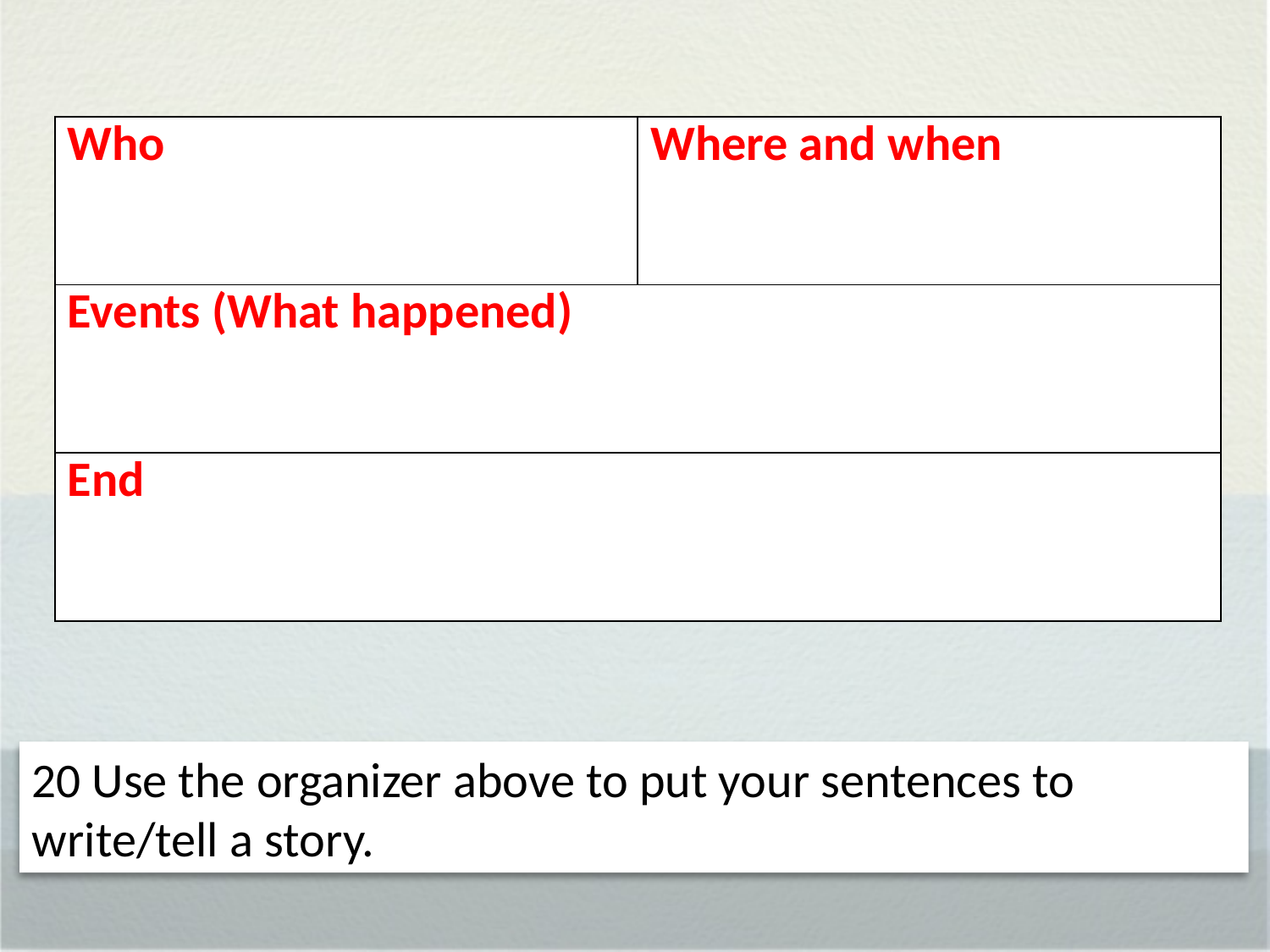

| Who | Where and when |
| --- | --- |
| Events (What happened) |  |
| End |  |
20 Use the organizer above to put your sentences to write/tell a story.